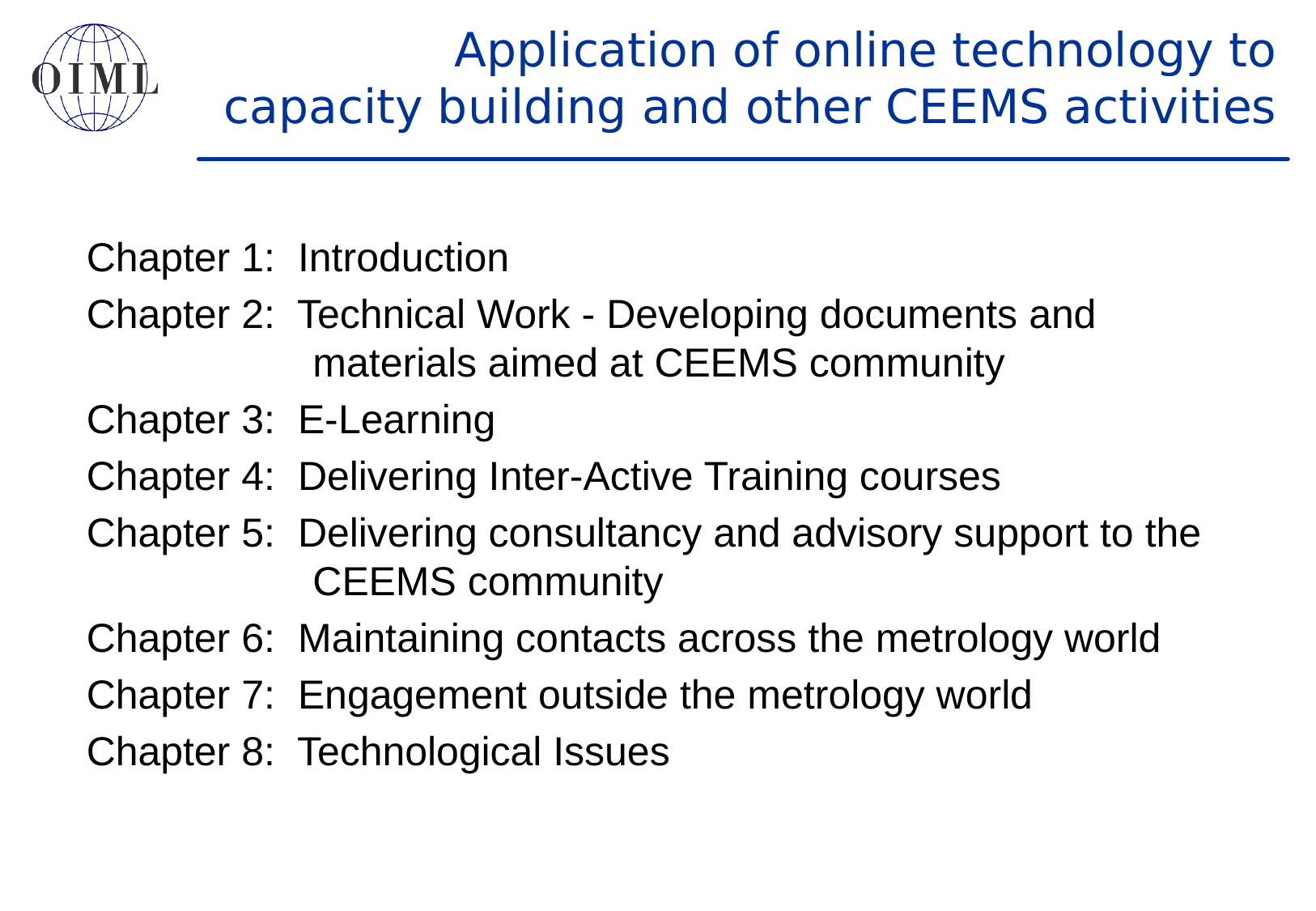

# Application of online technology to capacity building and other CEEMS activities

Chapter 1:  Introduction
Chapter 2:  Technical Work - Developing documents and materials aimed at CEEMS community
Chapter 3:  E-Learning
Chapter 4:  Delivering Inter-Active Training courses
Chapter 5:  Delivering consultancy and advisory support to the CEEMS community
Chapter 6:  Maintaining contacts across the metrology world
Chapter 7:  Engagement outside the metrology world
Chapter 8:  Technological Issues